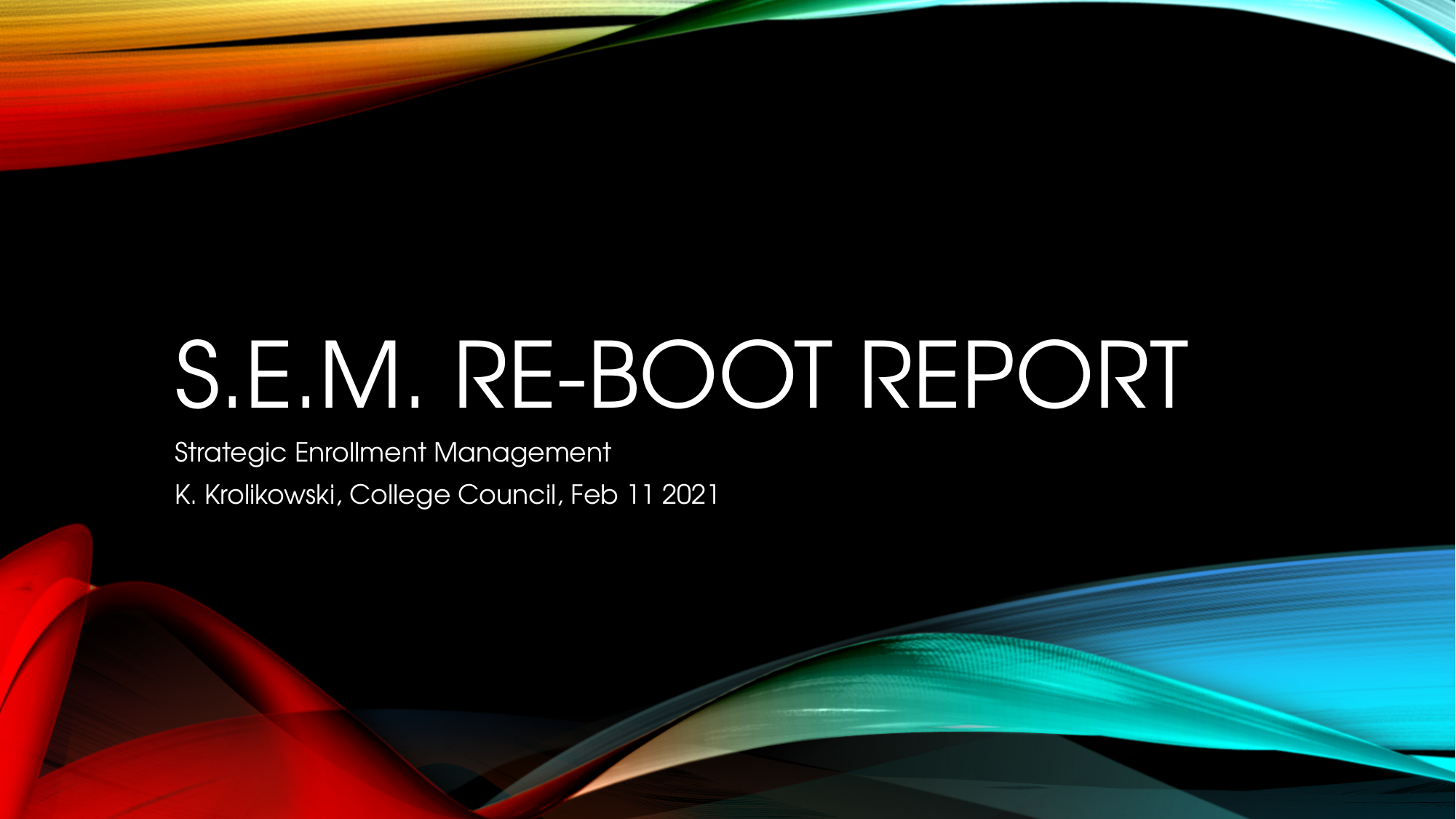

# S.E.M. Re-boot Report
Strategic Enrollment Management
K. Krolikowski, College Council, Feb 11 2021